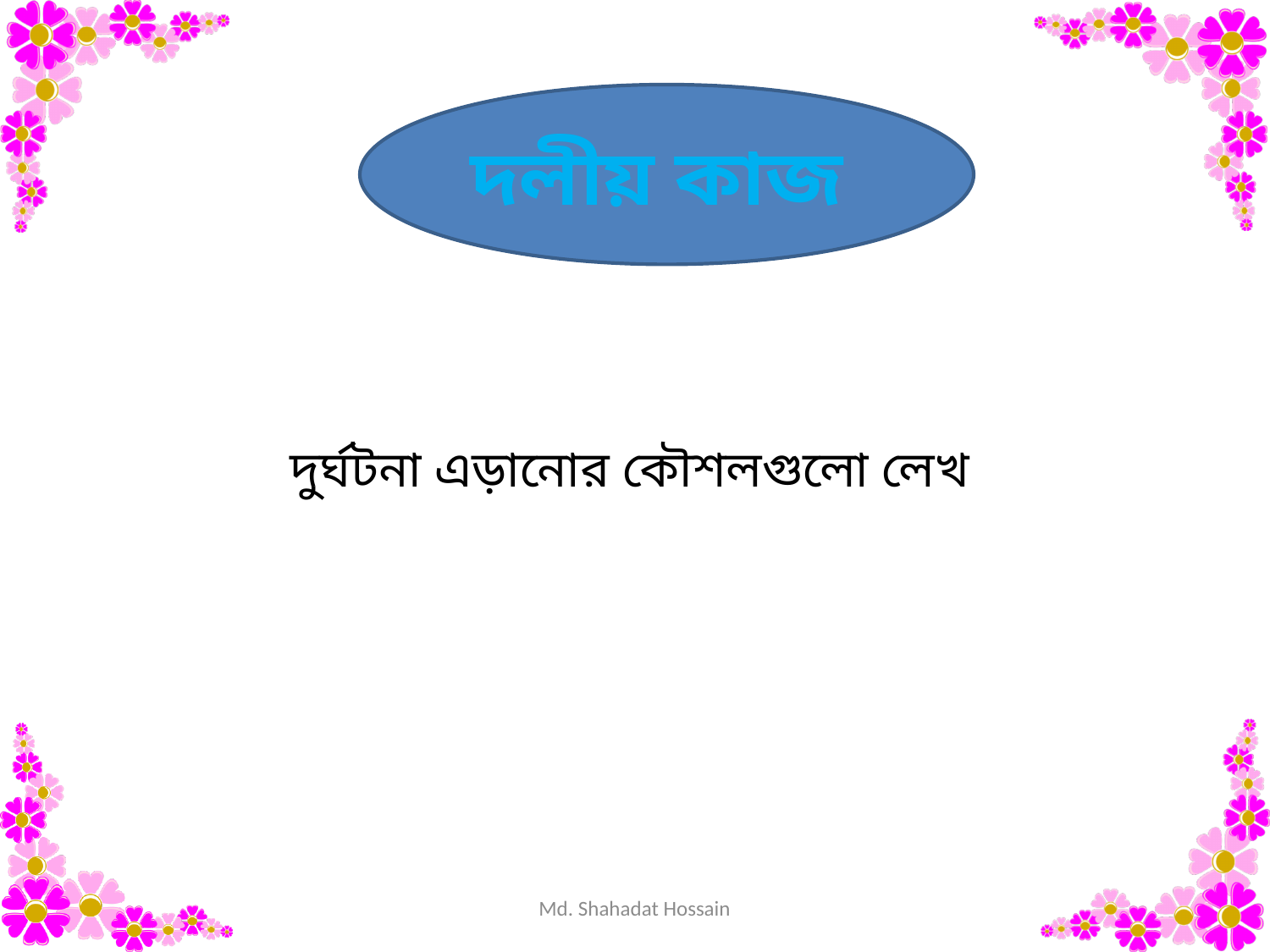

দলীয় কাজ
দুর্ঘটনা এড়ানোর কৌশলগুলো লেখ

Md. Shahadat Hossain